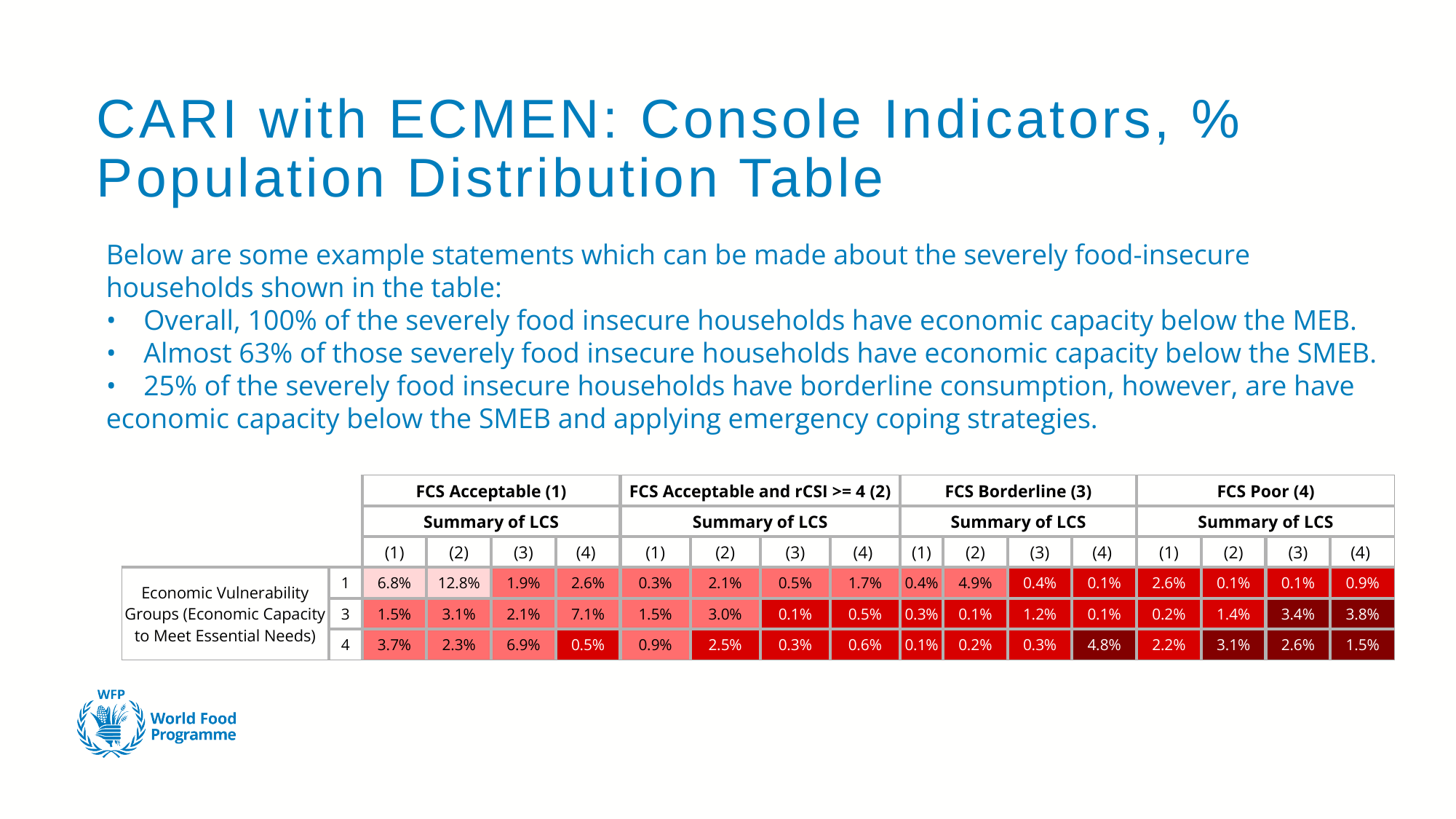

# CARI with ECMEN: Console Indicators, % Population Distribution Table
Below are some example statements which can be made about the severely food-insecure households shown in the table:
• Overall, 100% of the severely food insecure households have economic capacity below the MEB.
• Almost 63% of those severely food insecure households have economic capacity below the SMEB.
• 25% of the severely food insecure households have borderline consumption, however, are have economic capacity below the SMEB and applying emergency coping strategies.
|  |  | FCS Acceptable (1) |  |  |  | FCS Acceptable and rCSI >= 4 (2) |  |  |  | FCS Borderline (3) |  |  |  | FCS Poor (4) |  |  |  |
| --- | --- | --- | --- | --- | --- | --- | --- | --- | --- | --- | --- | --- | --- | --- | --- | --- | --- |
|  |  | Summary of LCS |  |  |  | Summary of LCS |  |  |  | Summary of LCS |  |  |  | Summary of LCS |  |  |  |
|  |  | (1) | (2) | (3) | (4) | (1) | (2) | (3) | (4) | (1) | (2) | (3) | (4) | (1) | (2) | (3) | (4) |
| Economic Vulnerability Groups (Economic Capacity to Meet Essential Needs) | 1 | 6.8% | 12.8% | 1.9% | 2.6% | 0.3% | 2.1% | 0.5% | 1.7% | 0.4% | 4.9% | 0.4% | 0.1% | 2.6% | 0.1% | 0.1% | 0.9% |
|  | 3 | 1.5% | 3.1% | 2.1% | 7.1% | 1.5% | 3.0% | 0.1% | 0.5% | 0.3% | 0.1% | 1.2% | 0.1% | 0.2% | 1.4% | 3.4% | 3.8% |
|  | 4 | 3.7% | 2.3% | 6.9% | 0.5% | 0.9% | 2.5% | 0.3% | 0.6% | 0.1% | 0.2% | 0.3% | 4.8% | 2.2% | 3.1% | 2.6% | 1.5% |